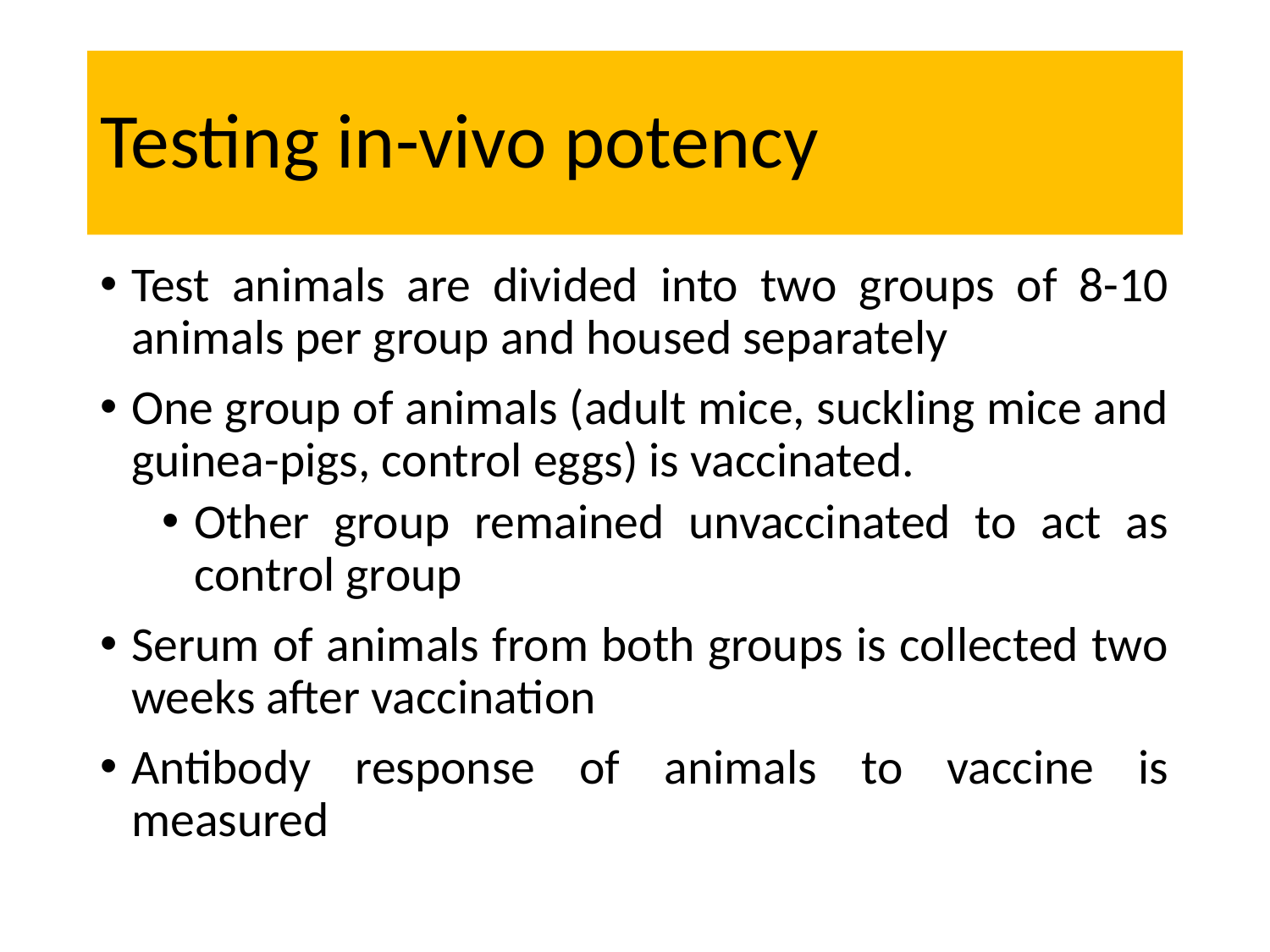

# Testing in-vivo potency
Test animals are divided into two groups of 8-10 animals per group and housed separately
One group of animals (adult mice, suckling mice and guinea-pigs, control eggs) is vaccinated.
Other group remained unvaccinated to act as control group
Serum of animals from both groups is collected two weeks after vaccination
Antibody response of animals to vaccine is measured